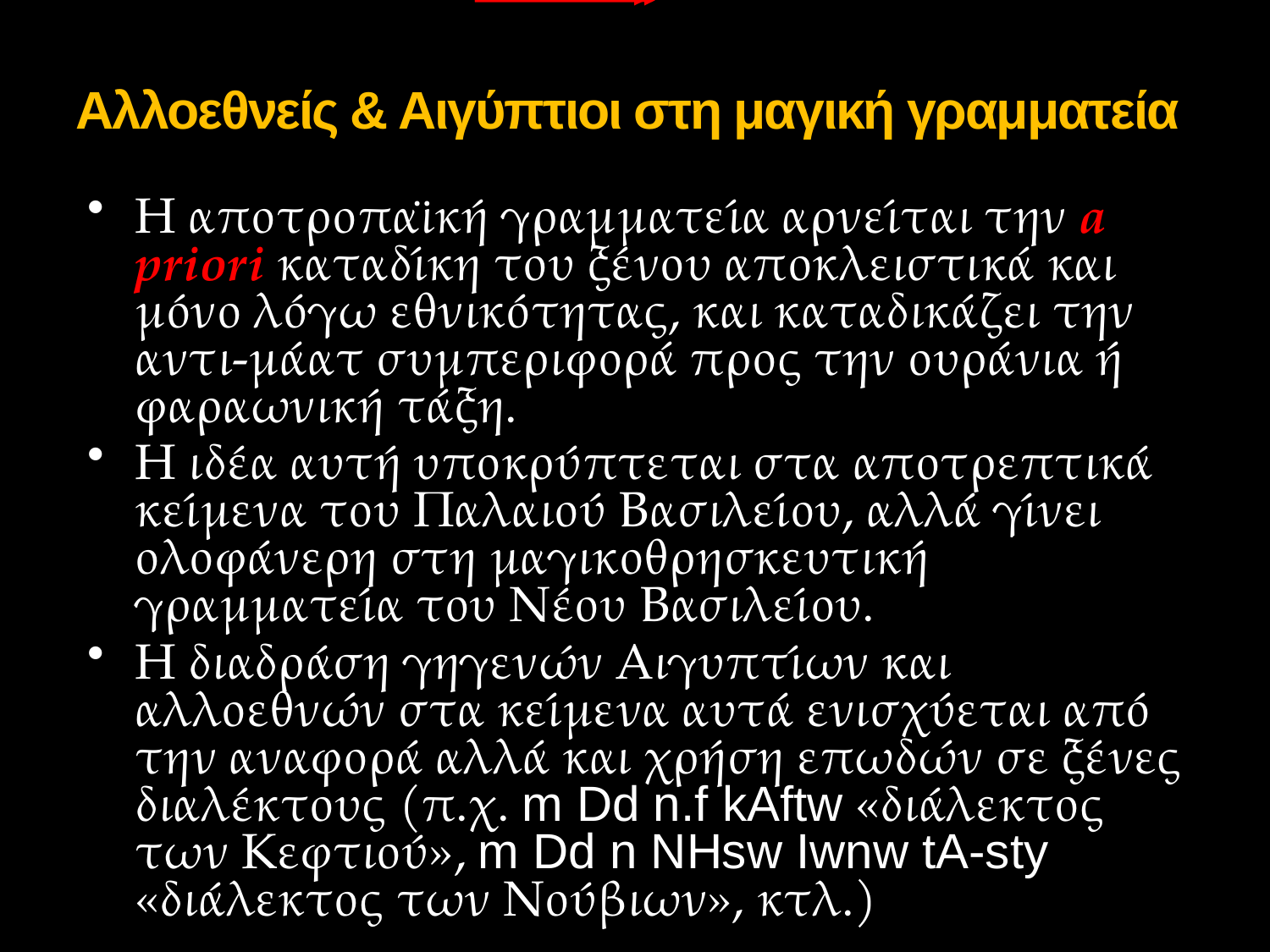

# Αλλοεθνείς & Αιγύπτιοι στη μαγική γραμματεία
H αποτροπαϊκή γραμματεία αρνείται την a priori καταδίκη του ξένου αποκλειστικά και μόνο λόγω εθνικότητας, και καταδικάζει την αντι-μάατ συμπεριφορά προς την ουράνια ή φαραωνική τάξη.
Η ιδέα αυτή υποκρύπτεται στα αποτρεπτικά κείμενα του Παλαιού Βασιλείου, αλλά γίνει ολοφάνερη στη μαγικοθρησκευτική γραμματεία του Νέου Βασιλείου.
Η διαδράση γηγενών Αιγυπτίων και αλλοεθνών στα κείμενα αυτά ενισχύεται από την αναφορά αλλά και χρήση επωδών σε ξένες διαλέκτους (π.χ. m Dd n.f kAftw «διάλεκτος των Κεφτιού», m Dd n NHsw Iwnw tA-sty «διάλεκτος των Νούβιων», κτλ.)